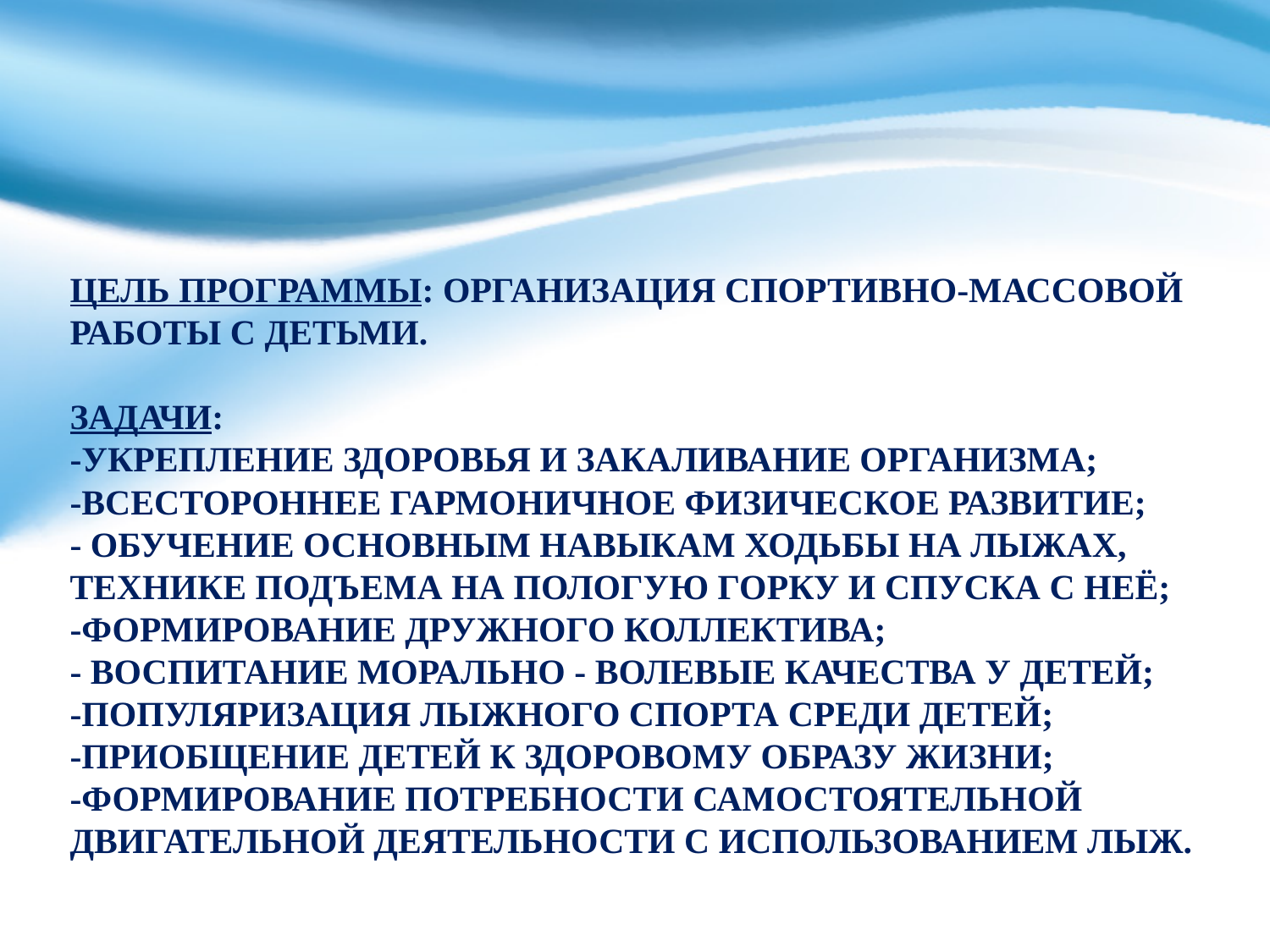

# Цель программы: организация спортивно-массовой работы с детьми. Задачи: -укрепление здоровья и закаливание организма; -всестороннее гармоничное физическое развитие; - обучение основным навыкам ходьбы на лыжах, технике подъема на пологую горку и спуска с неё; -формирование дружного коллектива; - воспитание морально - волевые качества у детей; -популяризация лыжного спорта среди детей; -приобщение детей к здоровому образу жизни; -формирование потребности самостоятельной двигательной деятельности с использованием лыж.